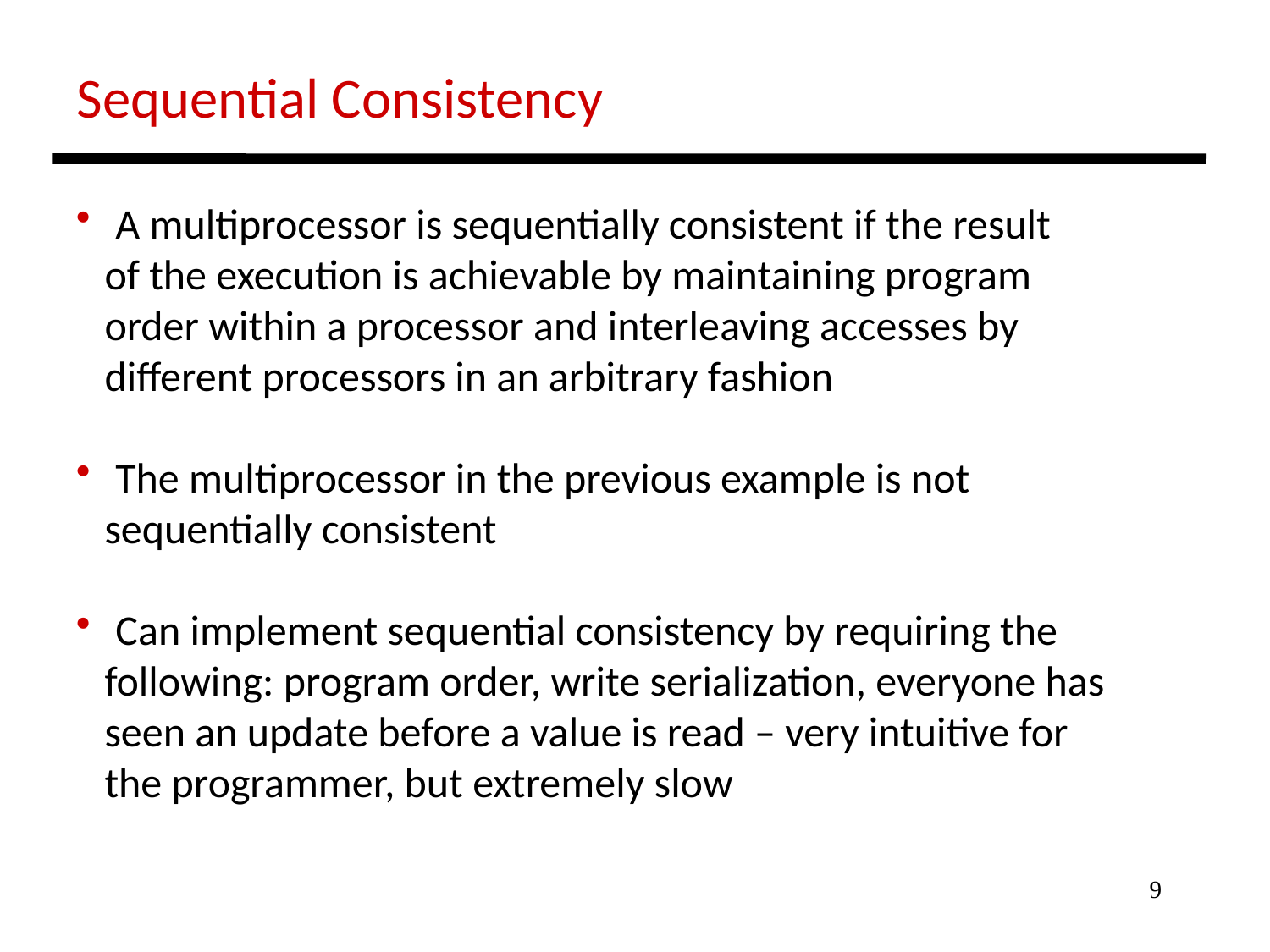

Sequential Consistency

 A multiprocessor is sequentially consistent if the result
   of the execution is achievable by maintaining program
   order within a processor and interleaving accesses by
   different processors in an arbitrary fashion

 The multiprocessor in the previous example is not
   sequentially consistent

 Can implement sequential consistency by requiring the
   following: program order, write serialization, everyone has
   seen an update before a value is read – very intuitive for
   the programmer, but extremely slow
9